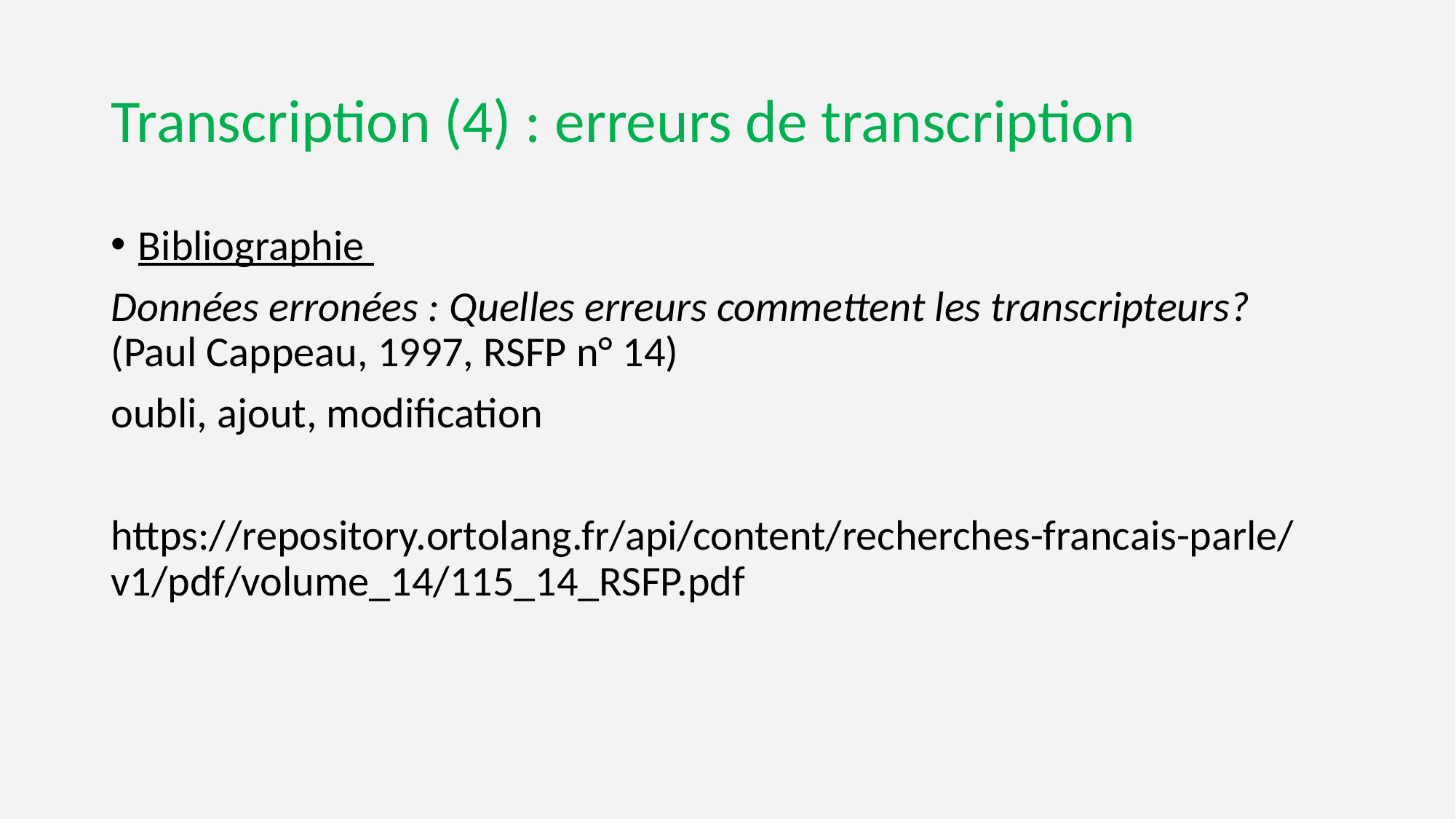

# Transcription (4) : erreurs de transcription
Bibliographie
Données erronées : Quelles erreurs commettent les transcripteurs? (Paul Cappeau, 1997, RSFP n° 14)
oubli, ajout, modification

https://repository.ortolang.fr/api/content/recherches-francais-parle/v1/pdf/volume_14/115_14_RSFP.pdf